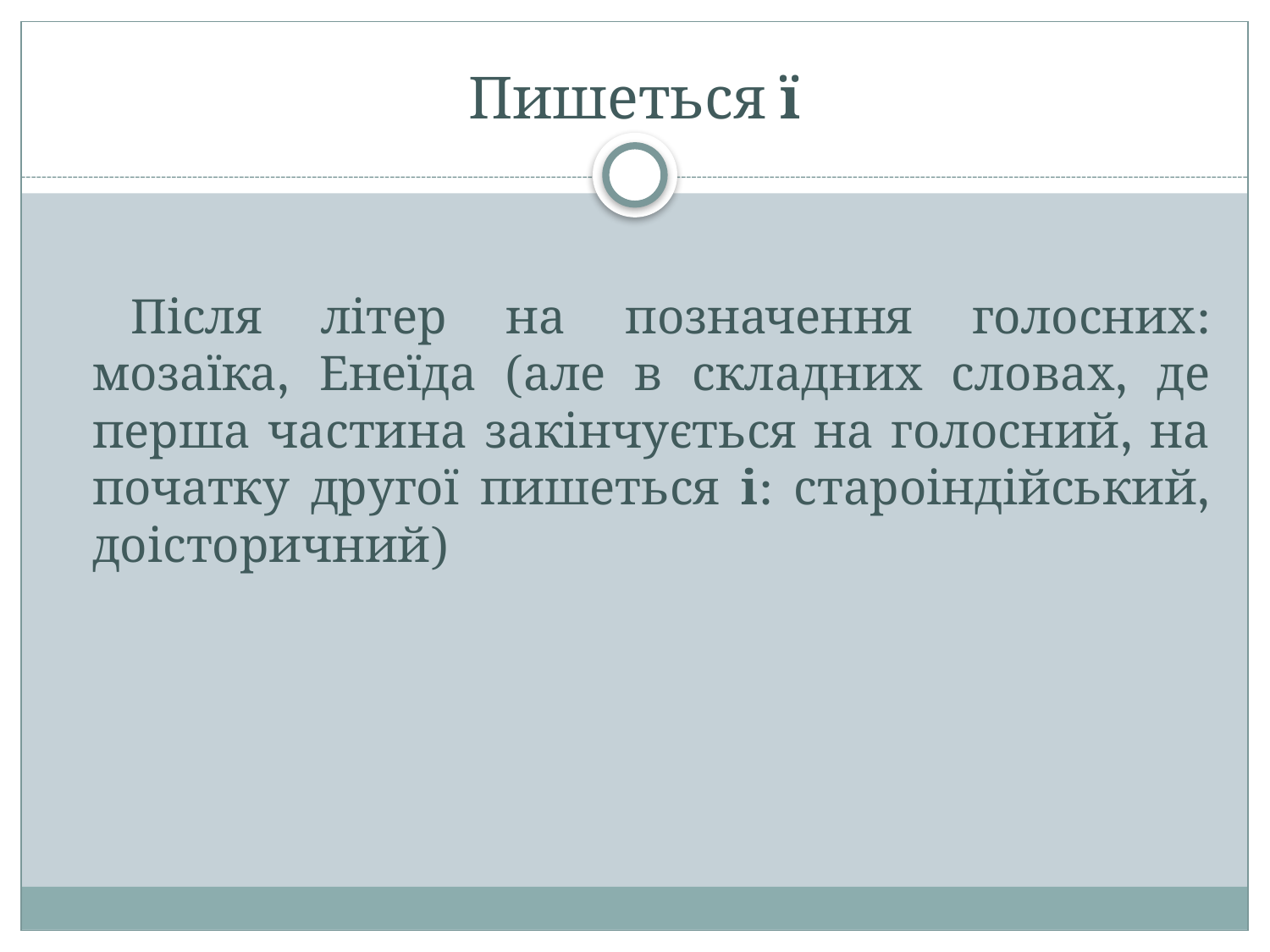

# Пишеться ї

Після літер на позначення голосних: мозаїка, Енеїда (але в складних словах, де перша частина закінчується на голосний, на початку другої пишеться і: староіндійський, доісторичний)